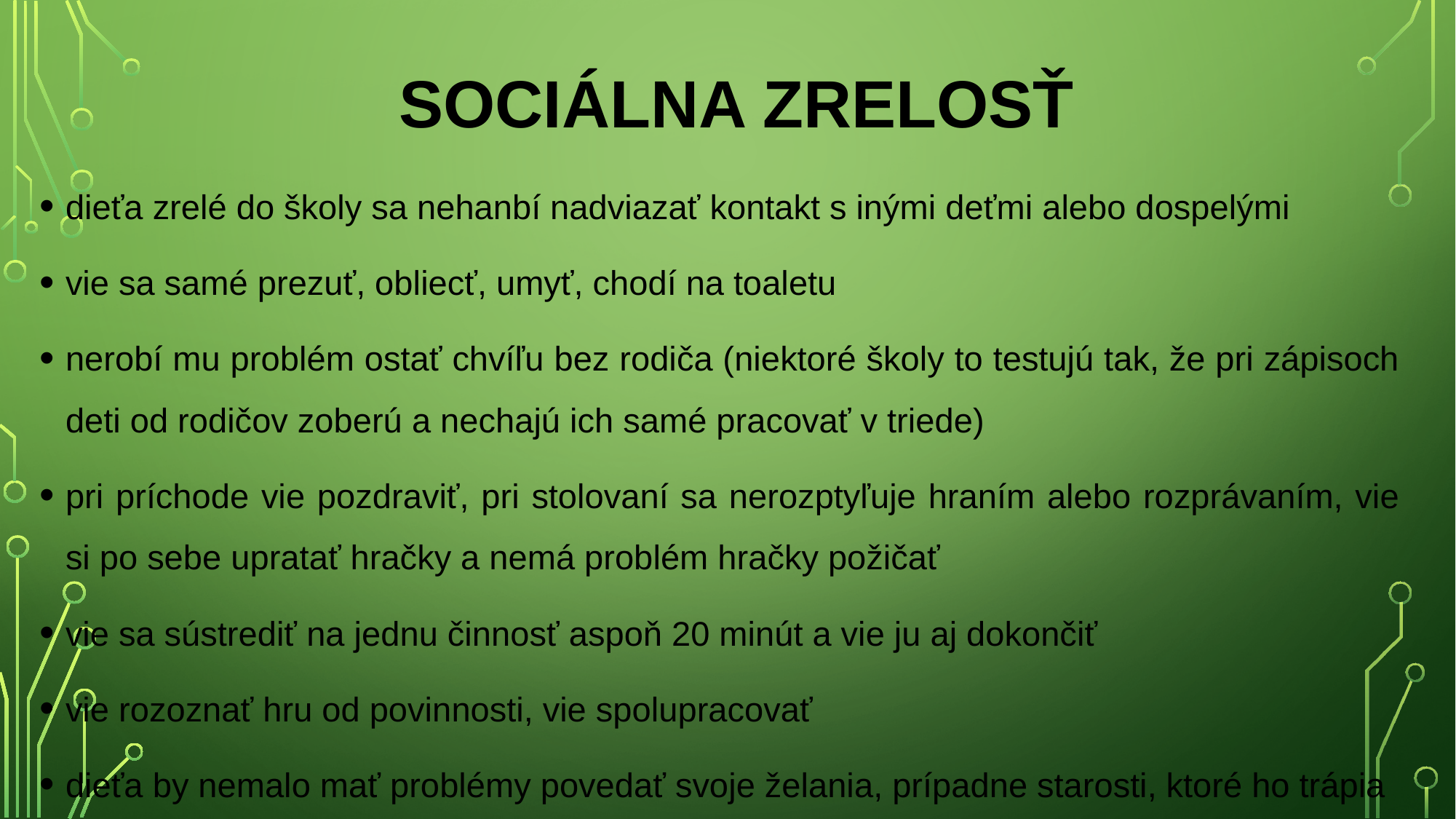

#
SOCIÁLNA ZRELOSŤ
dieťa zrelé do školy sa nehanbí nadviazať kontakt s inými deťmi alebo dospelými
vie sa samé prezuť, obliecť, umyť, chodí na toaletu
nerobí mu problém ostať chvíľu bez rodiča (niektoré školy to testujú tak, že pri zápisoch deti od rodičov zoberú a nechajú ich samé pracovať v triede)
pri príchode vie pozdraviť, pri stolovaní sa nerozptyľuje hraním alebo rozprávaním, vie si po sebe upratať hračky a nemá problém hračky požičať
vie sa sústrediť na jednu činnosť aspoň 20 minút a vie ju aj dokončiť
vie rozoznať hru od povinnosti, vie spolupracovať
dieťa by nemalo mať problémy povedať svoje želania, prípadne starosti, ktoré ho trápia